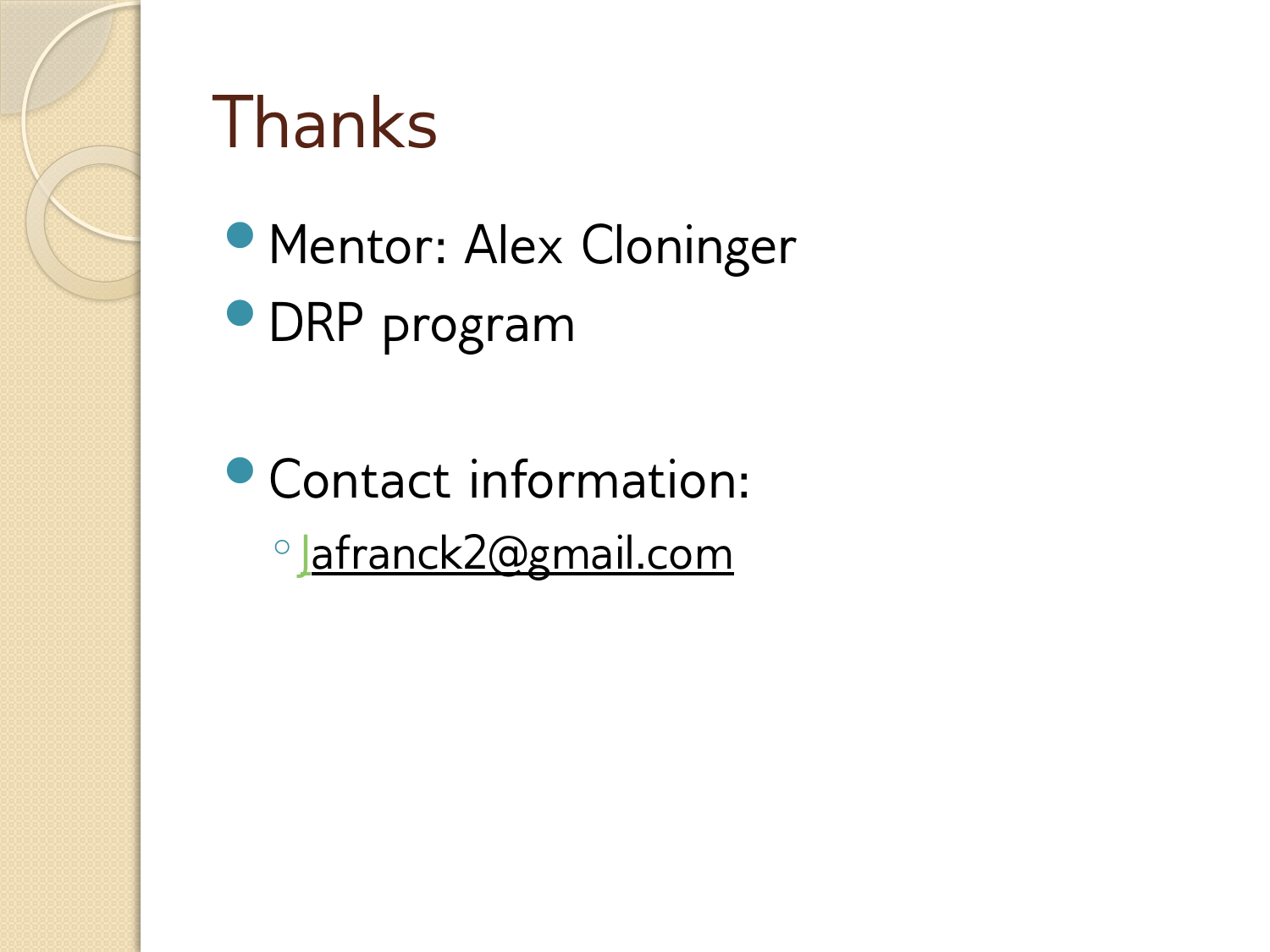

# Thanks
Mentor: Alex Cloninger
DRP program

Contact information:
Jafranck2@gmail.com